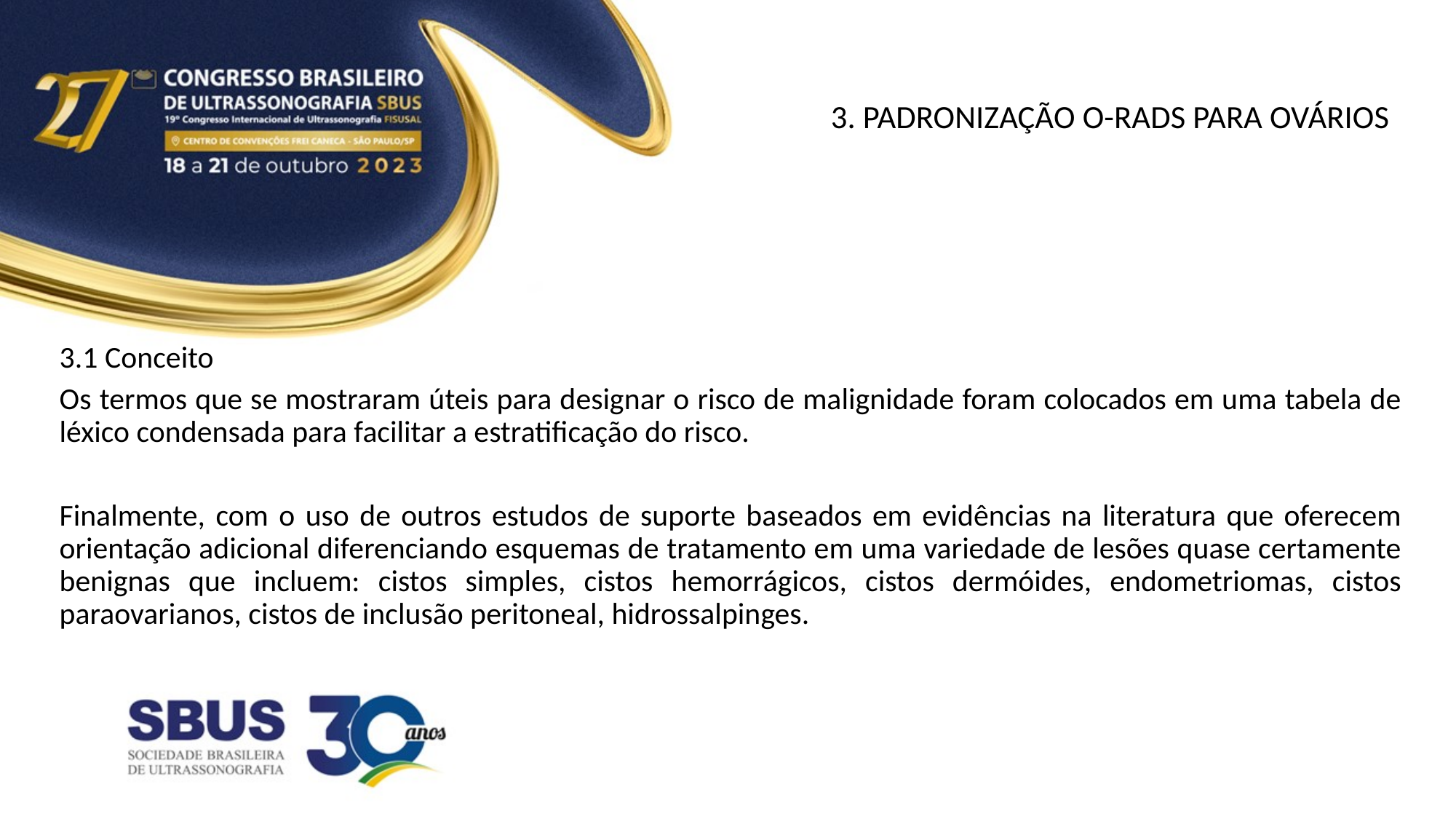

# 3. PADRONIZAÇÃO O-RADS PARA OVÁRIOS
3.1 Conceito
Os termos que se mostraram úteis para designar o risco de malignidade foram colocados em uma tabela de léxico condensada para facilitar a estratificação do risco.

Finalmente, com o uso de outros estudos de suporte baseados em evidências na literatura que oferecem orientação adicional diferenciando esquemas de tratamento em uma variedade de lesões quase certamente benignas que incluem: cistos simples, cistos hemorrágicos, cistos dermóides, endometriomas, cistos paraovarianos, cistos de inclusão peritoneal, hidrossalpinges.